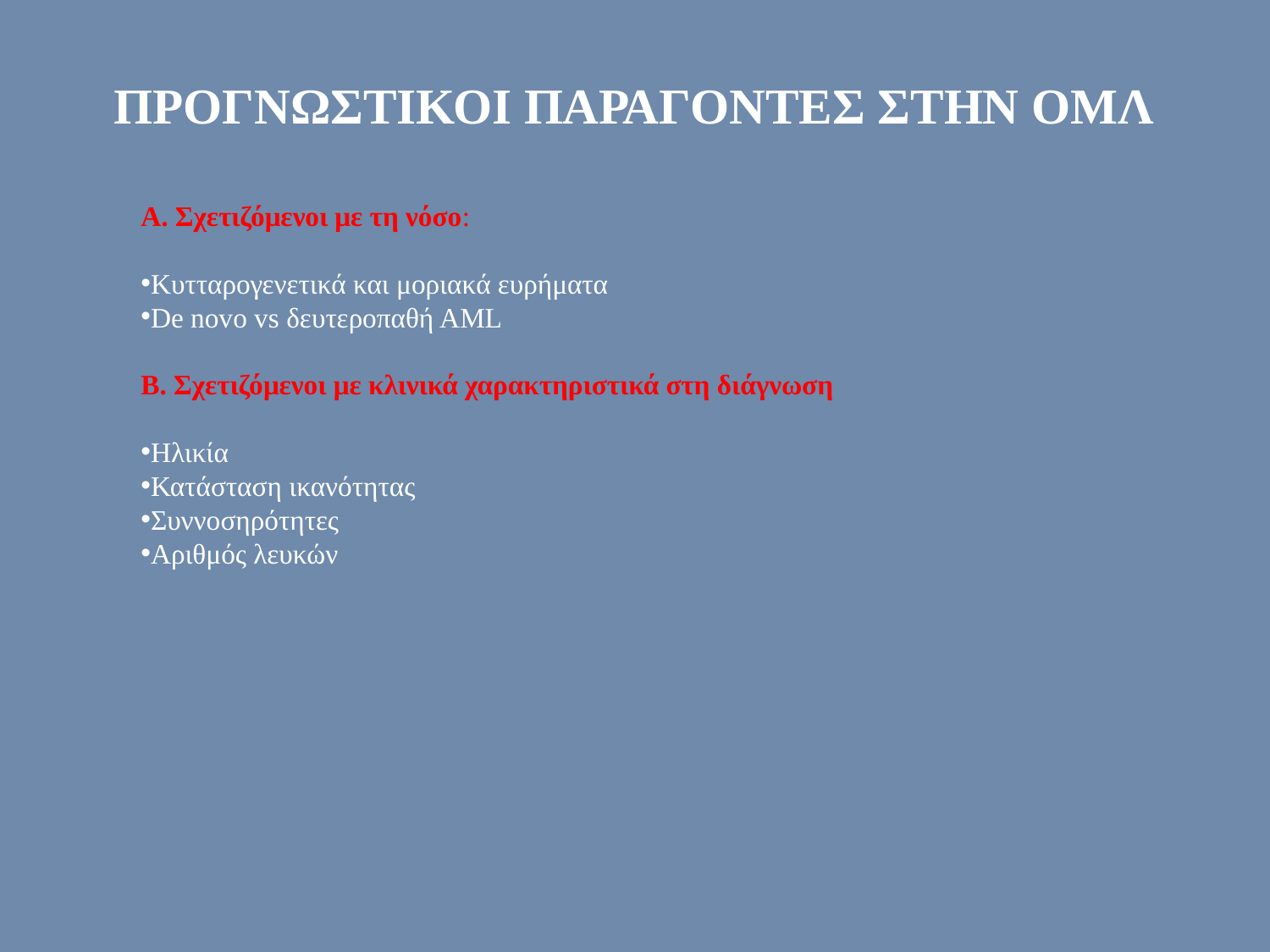

ΠΡΟΓΝΩΣΤΙΚΟΙ ΠΑΡΑΓΟΝΤΕΣ ΣΤΗΝ ΟΜΛ
Α. Σχετιζόμενοι με τη νόσο:

Κυτταρογενετικά και μοριακά ευρήματα
De novo vs δευτεροπαθή ΑML

Β. Σχετιζόμενοι με κλινικά χαρακτηριστικά στη διάγνωση

Ηλικία
Κατάσταση ικανότητας
Συννοσηρότητες
Αριθμός λευκών